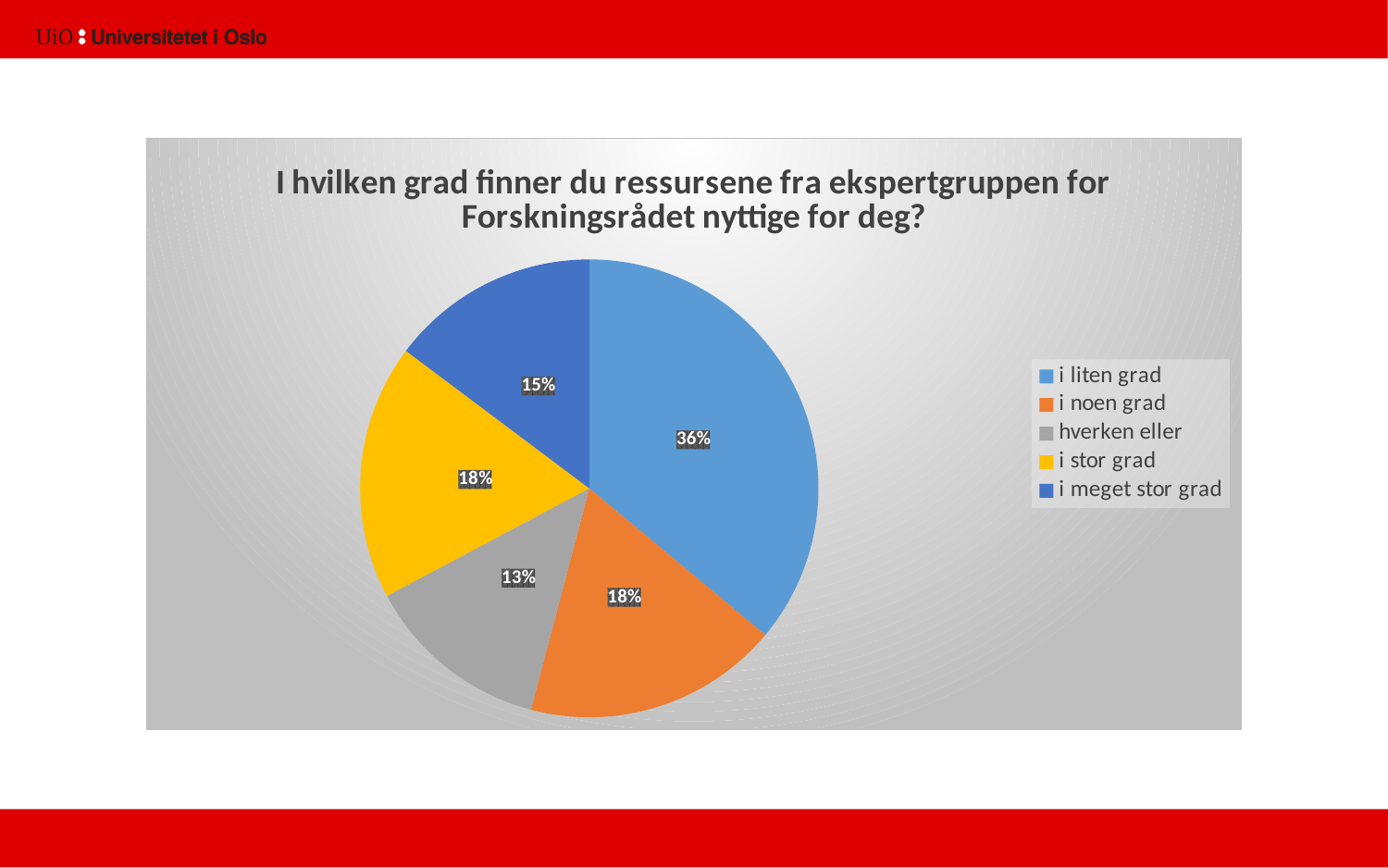

### Chart: I hvilken grad finner du ressursene fra ekspertgruppen for Forskningsrådet nyttige for deg?

| Category |  |
|---|---|
| i liten grad | 22.0 |
| i noen grad | 11.0 |
| hverken eller | 8.0 |
| i stor grad | 11.0 |
| i meget stor grad | 9.0 |